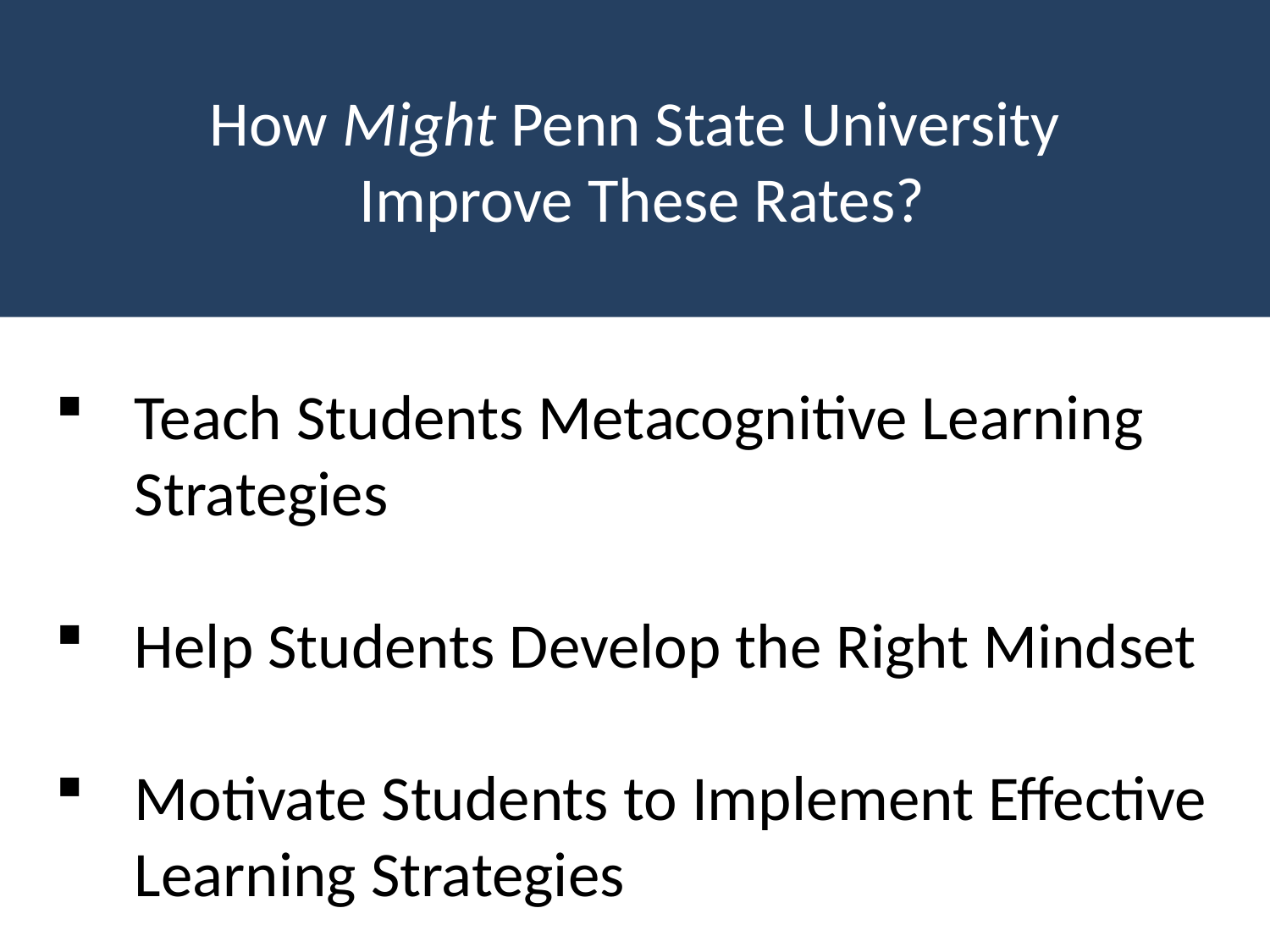

How Might Penn State University
 Improve These Rates?

Teach Students Metacognitive Learning Strategies

Help Students Develop the Right Mindset

Motivate Students to Implement Effective Learning Strategies